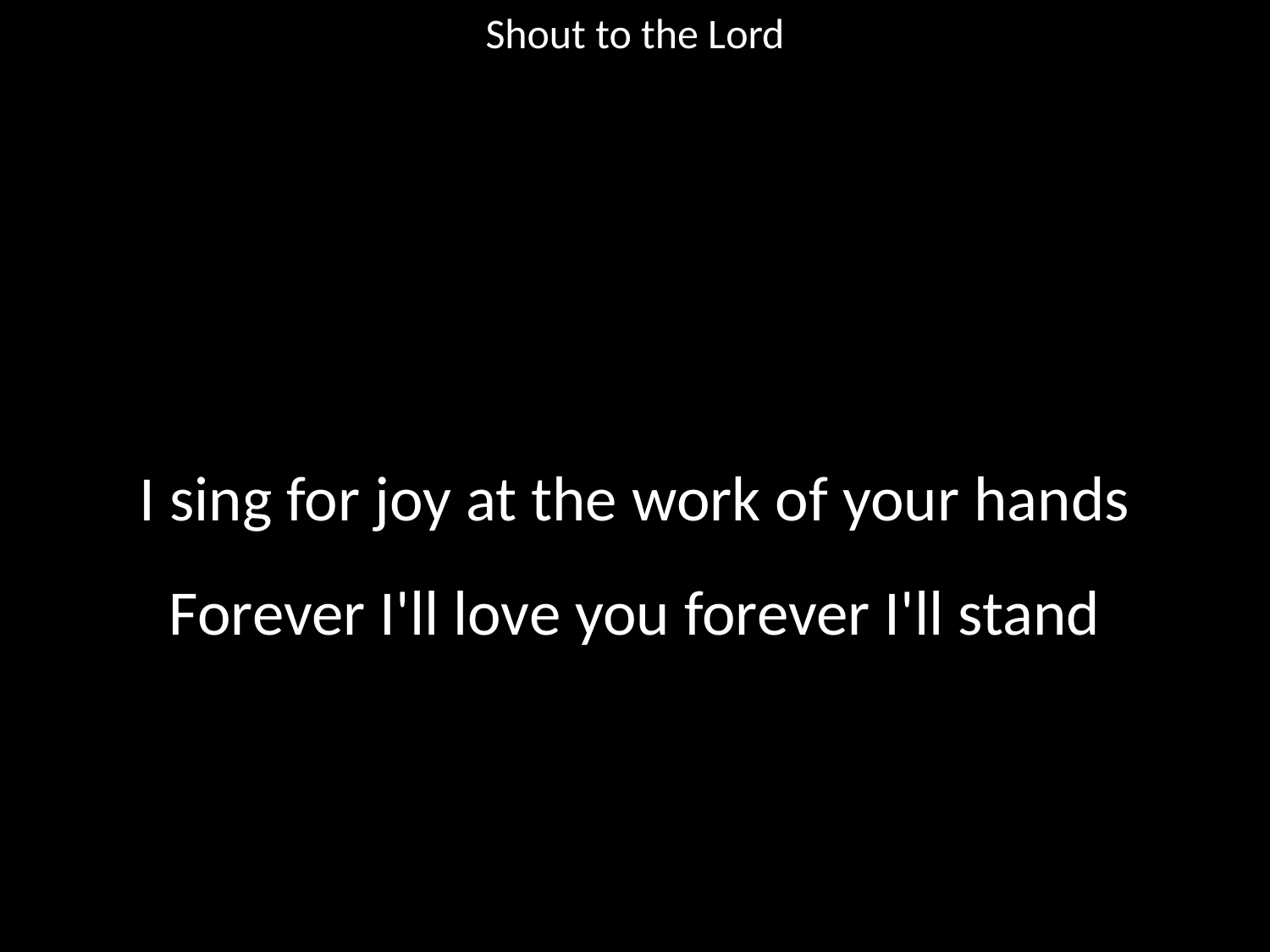

Shout to the Lord
#
I sing for joy at the work of your hands
Forever I'll love you forever I'll stand